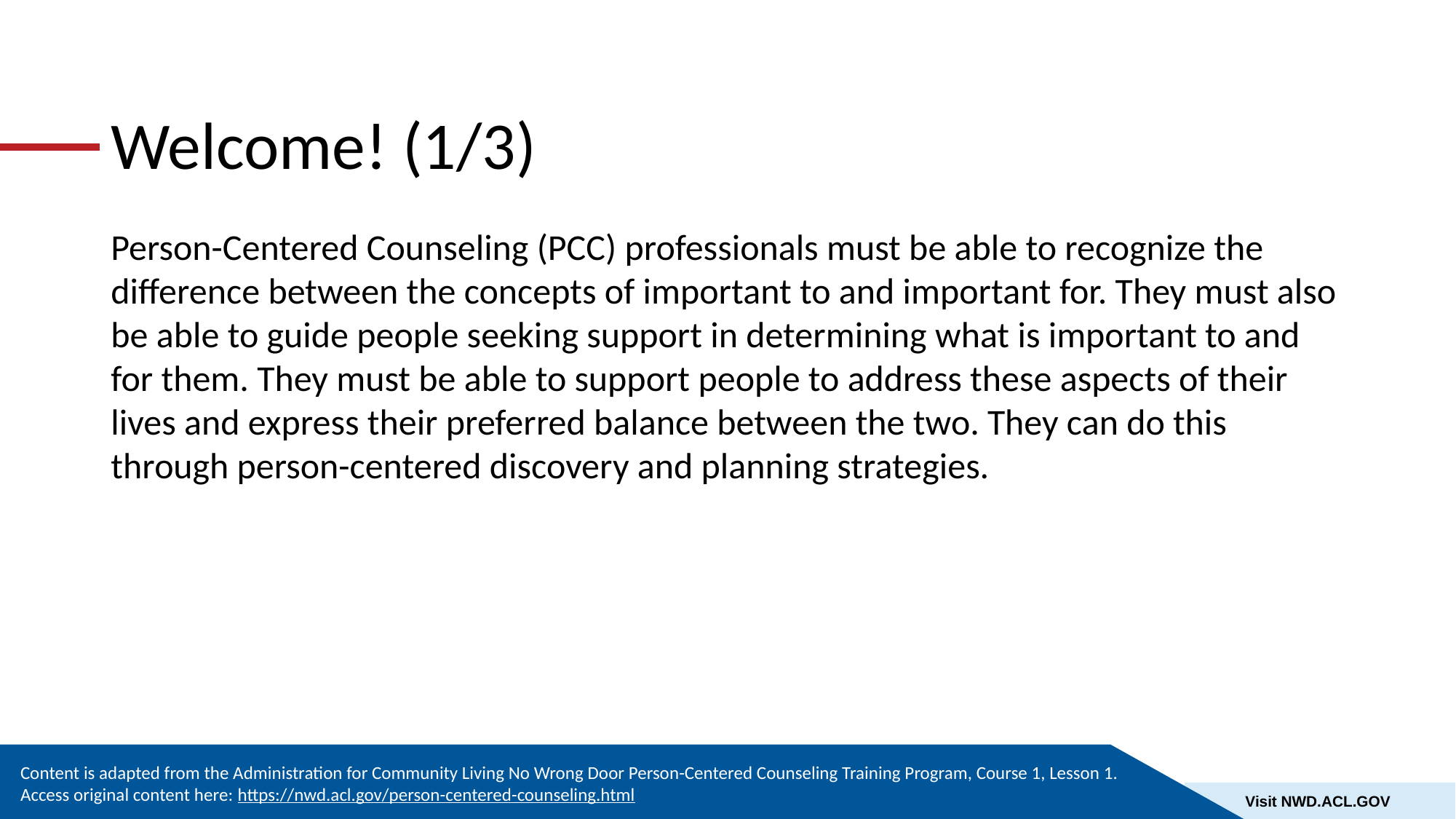

# Welcome! (1/3)
Person-Centered Counseling (PCC) professionals must be able to recognize the difference between the concepts of important to and important for. They must also be able to guide people seeking support in determining what is important to and for them. They must be able to support people to address these aspects of their lives and express their preferred balance between the two. They can do this through person-centered discovery and planning strategies.